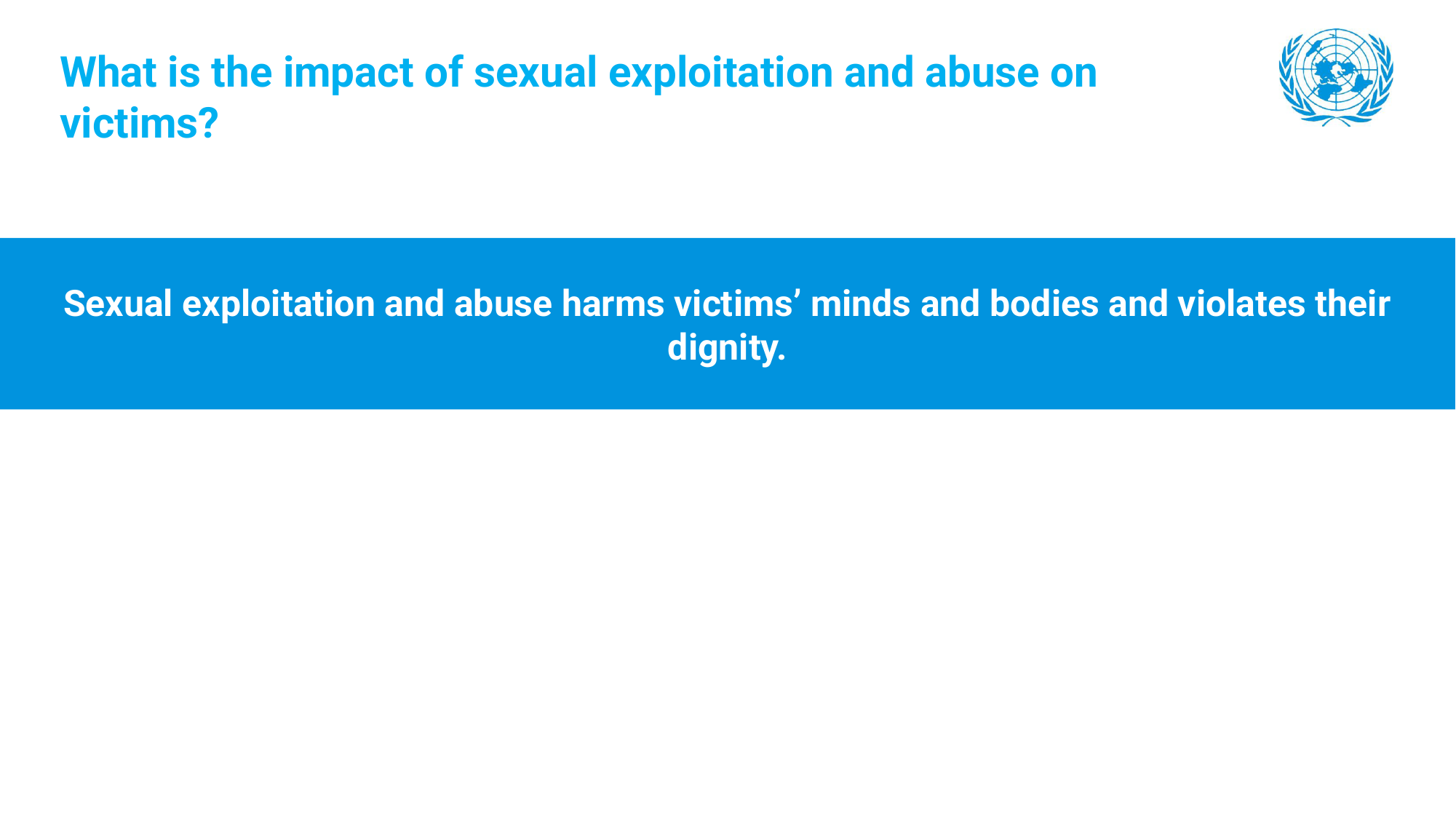

What is the impact of sexual exploitation and abuse on victims?
Sexual exploitation and abuse harms victims’ minds and bodies and violates their dignity.